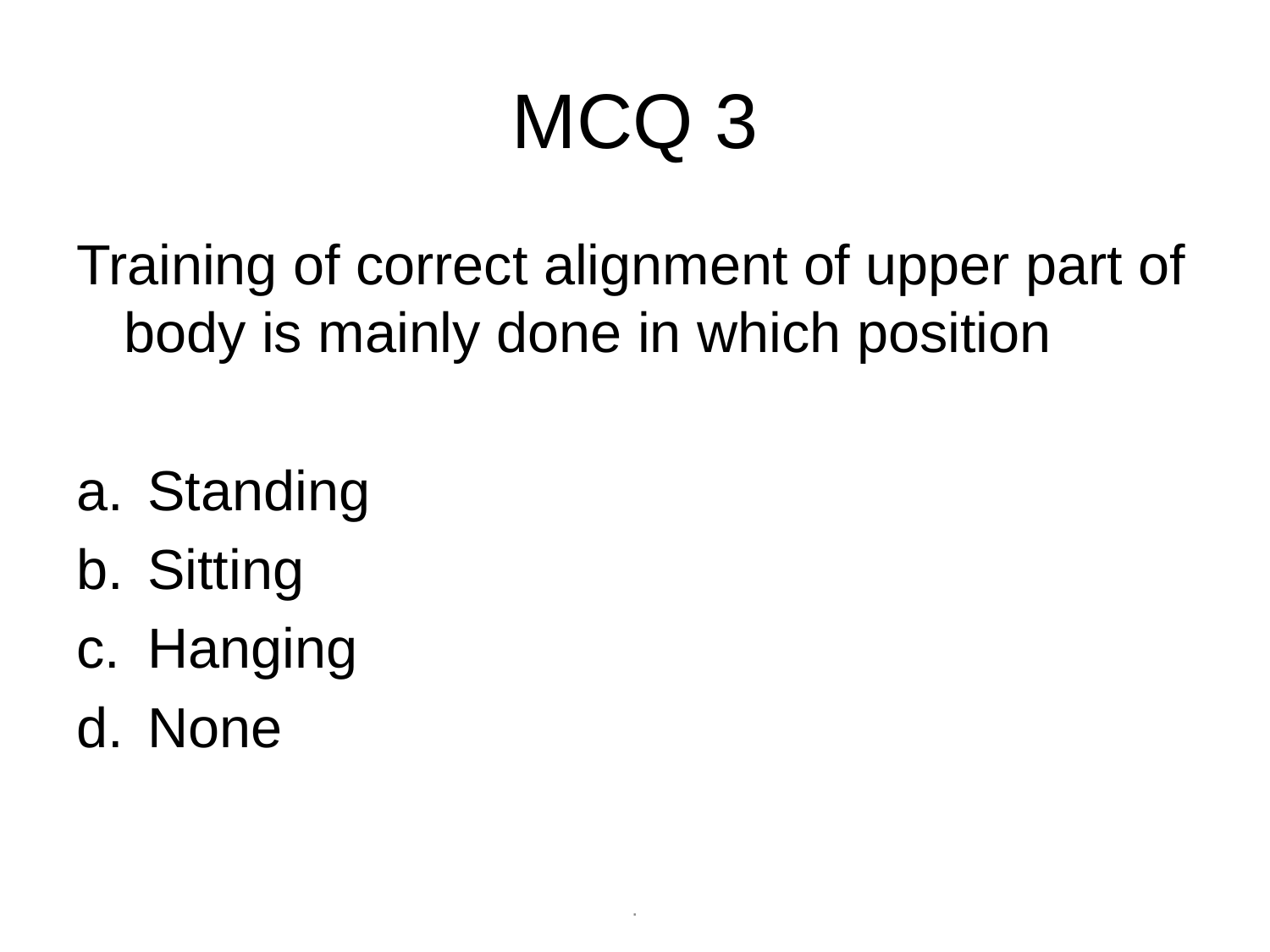

# MCQ 3
Training of correct alignment of upper part of body is mainly done in which position

Standing
Sitting
Hanging
None

.